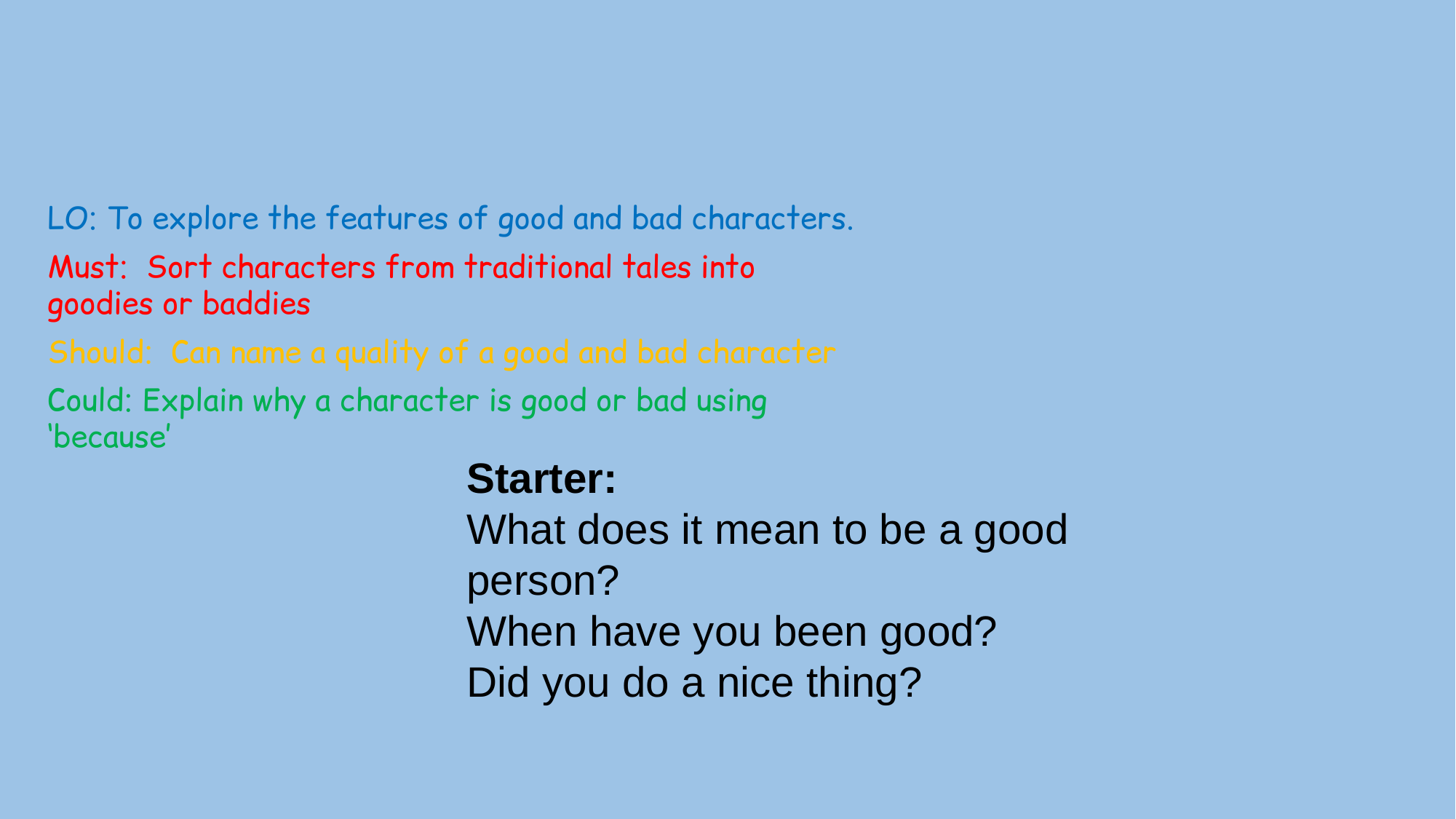

LO: To explore the features of good and bad characters.
Must:  Sort characters from traditional tales into goodies or baddies
Should:  Can name a quality of a good and bad character
Could: Explain why a character is good or bad using ‘because’
Starter:
What does it mean to be a good person?
When have you been good?
Did you do a nice thing?